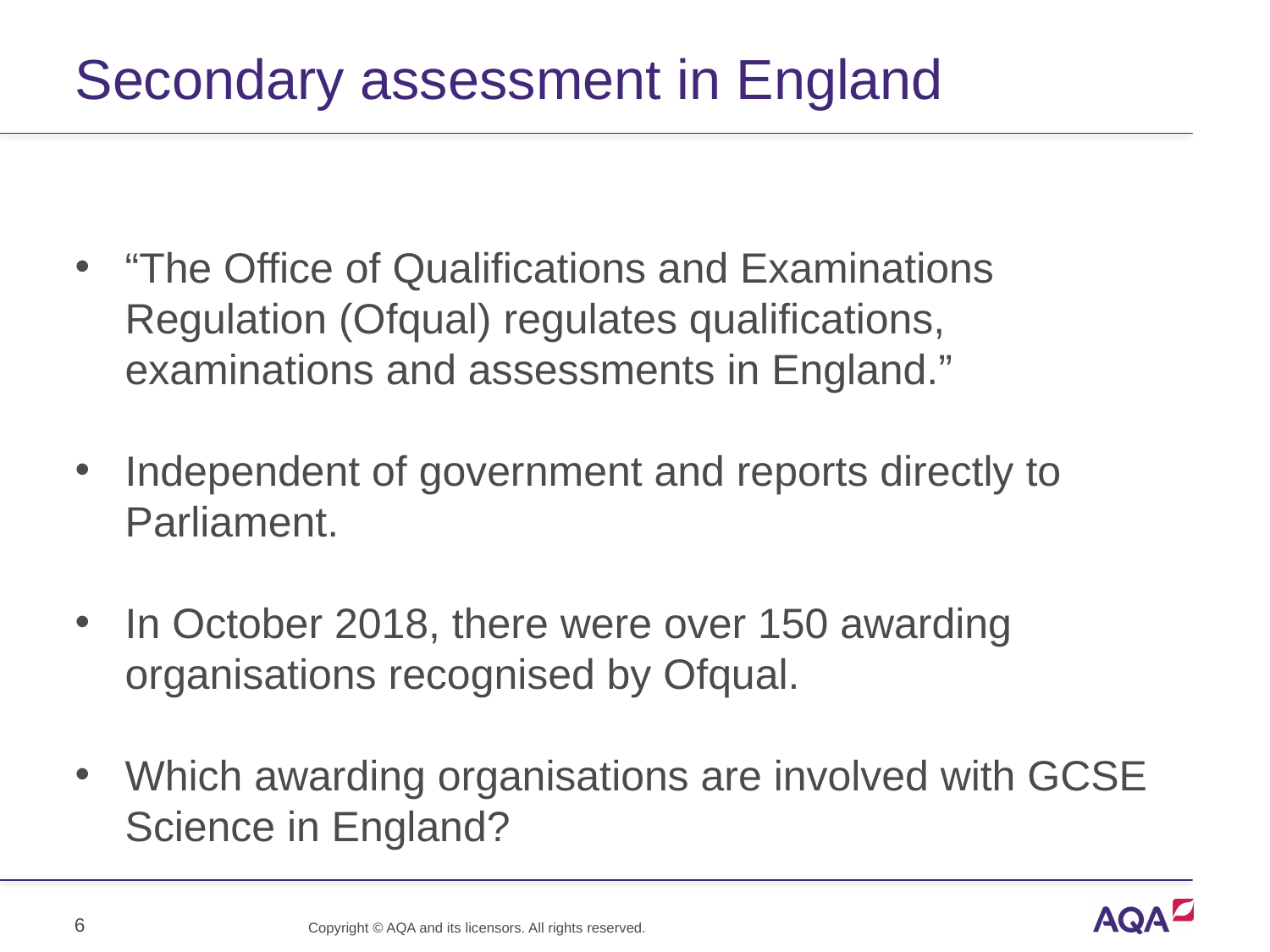

# Secondary assessment in England
“The Office of Qualifications and Examinations Regulation (Ofqual) regulates qualifications, examinations and assessments in England.”

Independent of government and reports directly to Parliament.

In October 2018, there were over 150 awarding organisations recognised by Ofqual.

Which awarding organisations are involved with GCSE Science in England?
6
Copyright © AQA and its licensors. All rights reserved.